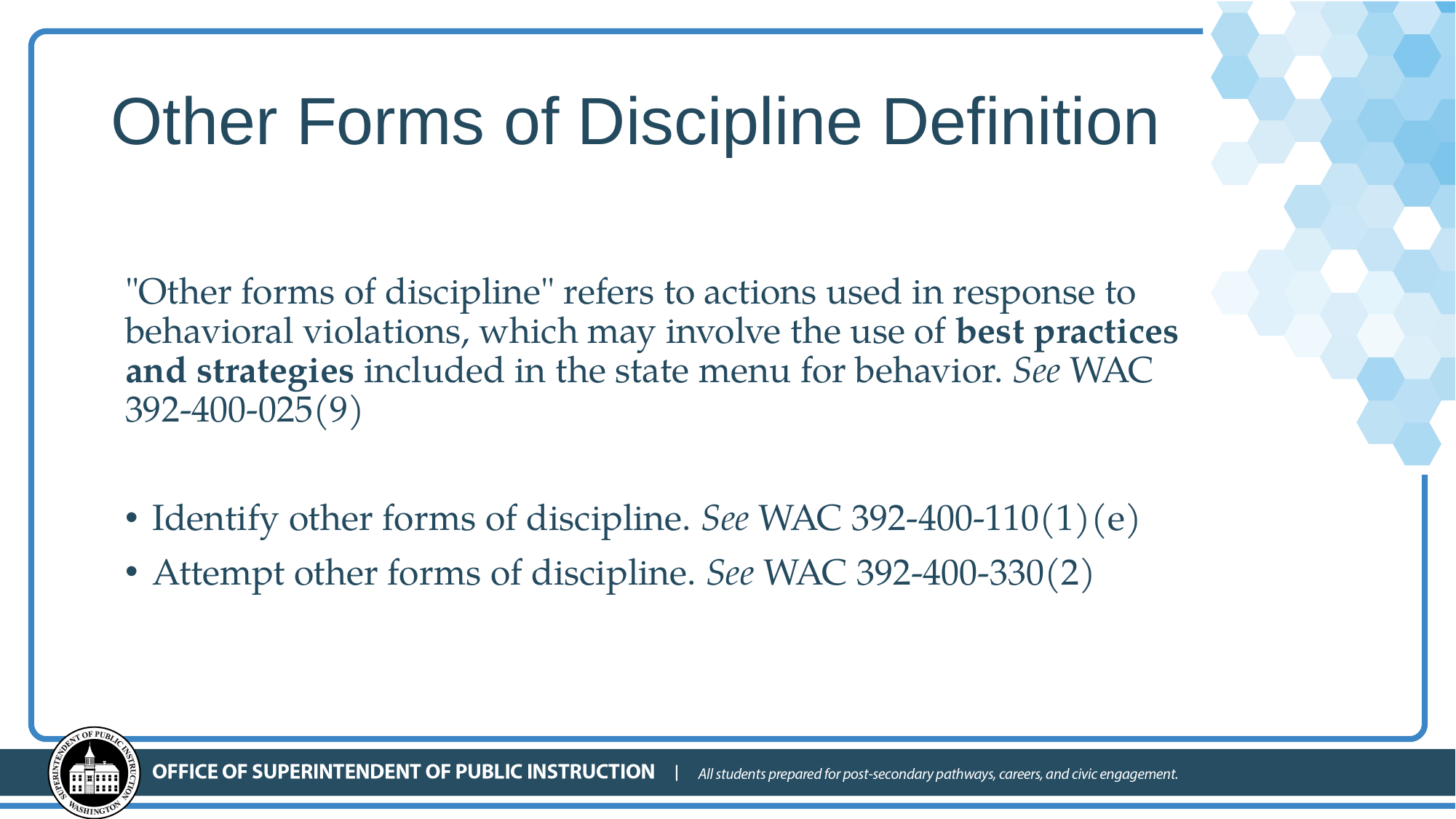

# Other Forms of Discipline Definition
"Other forms of discipline" refers to actions used in response to behavioral violations, which may involve the use of best practices and strategies included in the state menu for behavior. See WAC 392-400-025(9)

Identify other forms of discipline. See WAC 392-400-110(1)(e)
Attempt other forms of discipline. See WAC 392-400-330(2)